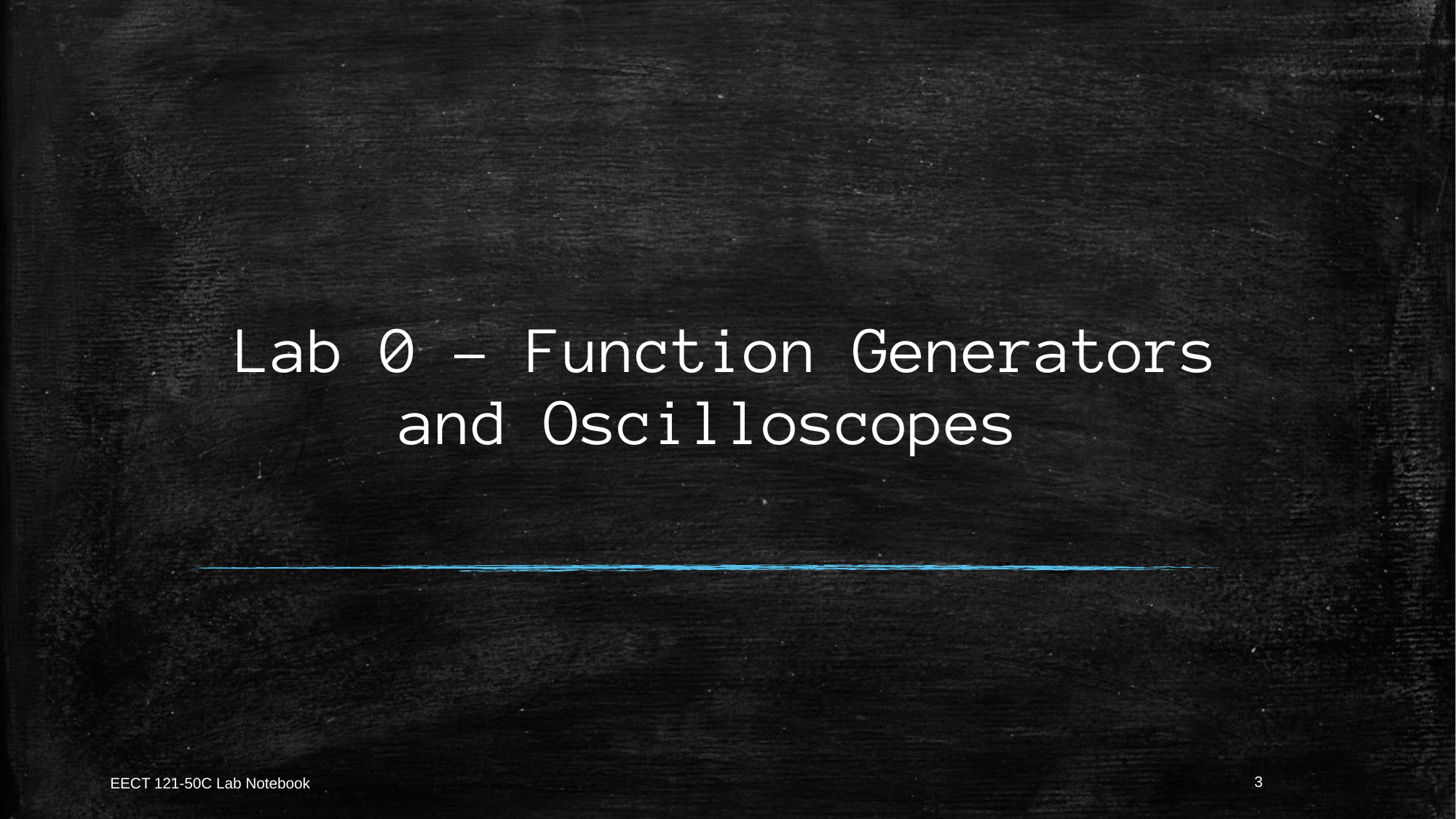

# Lab 0 – Function Generators and Oscilloscopes
EECT 121-50C Lab Notebook
3